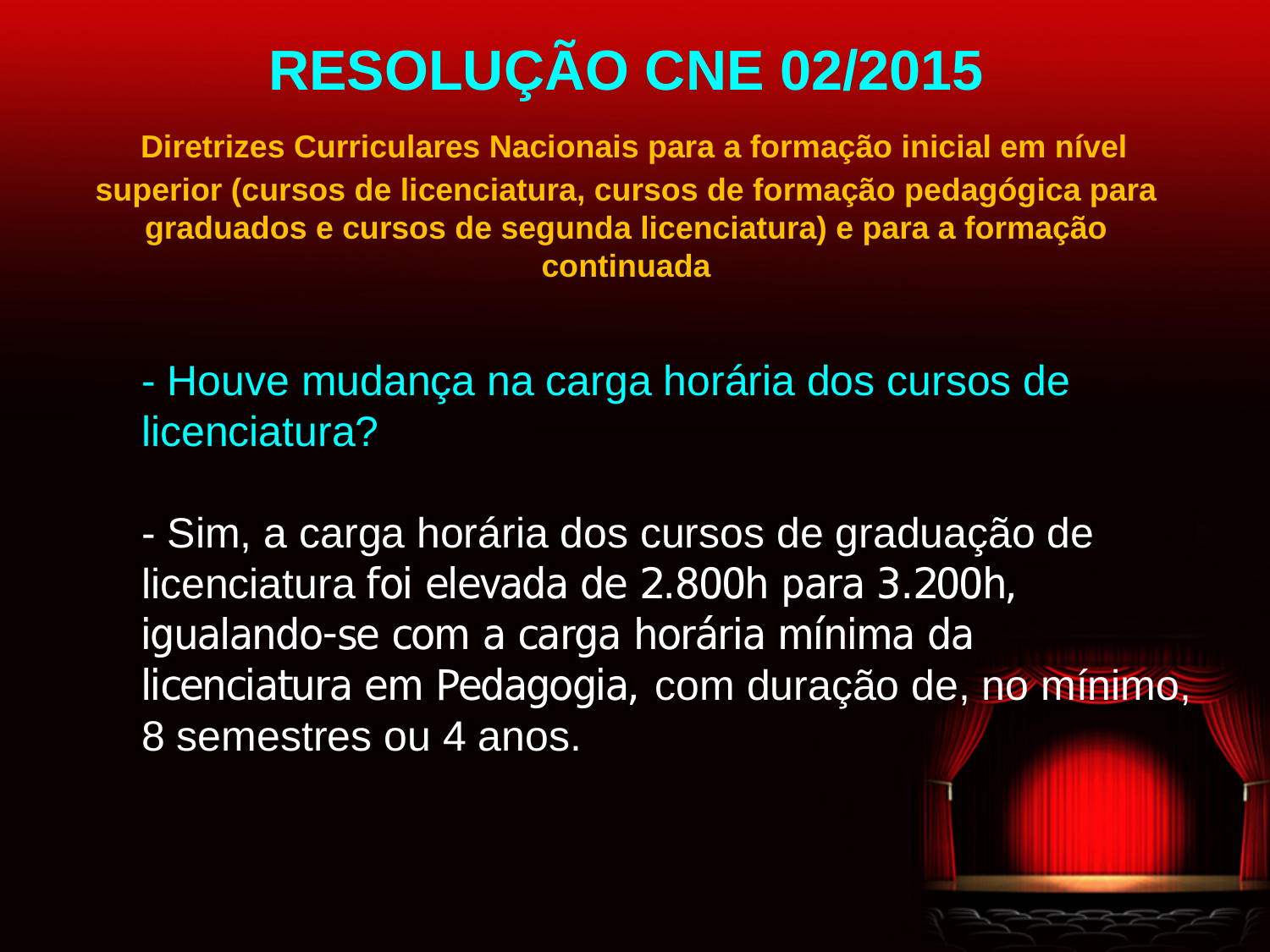

# RESOLUÇÃO CNE 02/2015 Diretrizes Curriculares Nacionais para a formação inicial em nível superior (cursos de licenciatura, cursos de formação pedagógica para graduados e cursos de segunda licenciatura) e para a formação continuada
- Houve mudança na carga horária dos cursos de licenciatura?

- Sim, a carga horária dos cursos de graduação de licenciatura foi elevada de 2.800h para 3.200h, igualando-se com a carga horária mínima da licenciatura em Pedagogia, com duração de, no mínimo, 8 semestres ou 4 anos.